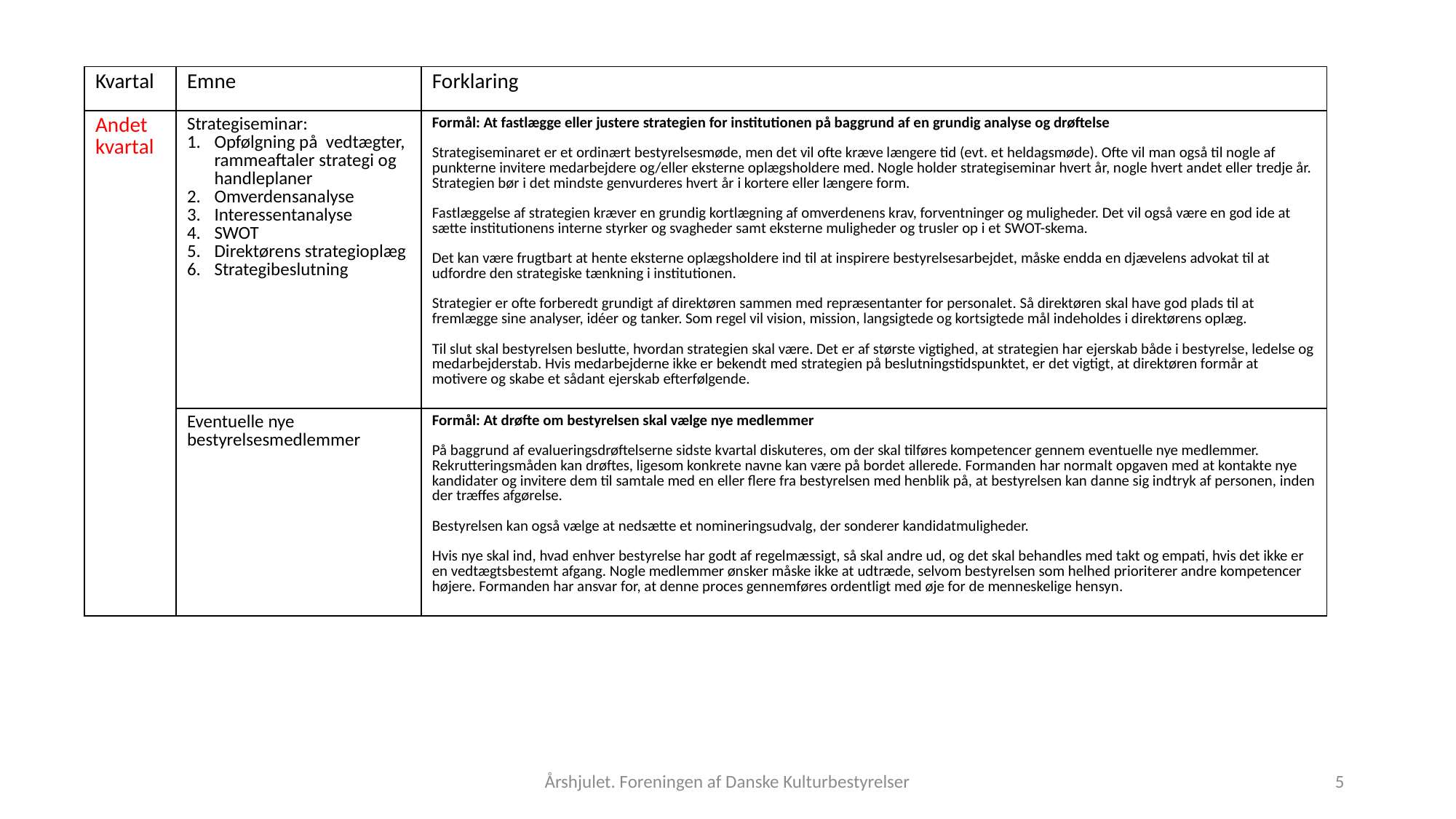

| Kvartal | Emne | Forklaring |
| --- | --- | --- |
| Andet kvartal | Strategiseminar: Opfølgning på vedtægter, rammeaftaler strategi og handleplaner Omverdensanalyse Interessentanalyse SWOT Direktørens strategioplæg Strategibeslutning | Formål: At fastlægge eller justere strategien for institutionen på baggrund af en grundig analyse og drøftelse Strategiseminaret er et ordinært bestyrelsesmøde, men det vil ofte kræve længere tid (evt. et heldagsmøde). Ofte vil man også til nogle af punkterne invitere medarbejdere og/eller eksterne oplægsholdere med. Nogle holder strategiseminar hvert år, nogle hvert andet eller tredje år. Strategien bør i det mindste genvurderes hvert år i kortere eller længere form. Fastlæggelse af strategien kræver en grundig kortlægning af omverdenens krav, forventninger og muligheder. Det vil også være en god ide at sætte institutionens interne styrker og svagheder samt eksterne muligheder og trusler op i et SWOT-skema. Det kan være frugtbart at hente eksterne oplægsholdere ind til at inspirere bestyrelsesarbejdet, måske endda en djævelens advokat til at udfordre den strategiske tænkning i institutionen. Strategier er ofte forberedt grundigt af direktøren sammen med repræsentanter for personalet. Så direktøren skal have god plads til at fremlægge sine analyser, idéer og tanker. Som regel vil vision, mission, langsigtede og kortsigtede mål indeholdes i direktørens oplæg. Til slut skal bestyrelsen beslutte, hvordan strategien skal være. Det er af største vigtighed, at strategien har ejerskab både i bestyrelse, ledelse og medarbejderstab. Hvis medarbejderne ikke er bekendt med strategien på beslutningstidspunktet, er det vigtigt, at direktøren formår at motivere og skabe et sådant ejerskab efterfølgende. |
|  | Eventuelle nye bestyrelsesmedlemmer | Formål: At drøfte om bestyrelsen skal vælge nye medlemmer På baggrund af evalueringsdrøftelserne sidste kvartal diskuteres, om der skal tilføres kompetencer gennem eventuelle nye medlemmer. Rekrutteringsmåden kan drøftes, ligesom konkrete navne kan være på bordet allerede. Formanden har normalt opgaven med at kontakte nye kandidater og invitere dem til samtale med en eller flere fra bestyrelsen med henblik på, at bestyrelsen kan danne sig indtryk af personen, inden der træffes afgørelse. Bestyrelsen kan også vælge at nedsætte et nomineringsudvalg, der sonderer kandidatmuligheder. Hvis nye skal ind, hvad enhver bestyrelse har godt af regelmæssigt, så skal andre ud, og det skal behandles med takt og empati, hvis det ikke er en vedtægtsbestemt afgang. Nogle medlemmer ønsker måske ikke at udtræde, selvom bestyrelsen som helhed prioriterer andre kompetencer højere. Formanden har ansvar for, at denne proces gennemføres ordentligt med øje for de menneskelige hensyn. |
Årshjulet. Foreningen af Danske Kulturbestyrelser
5